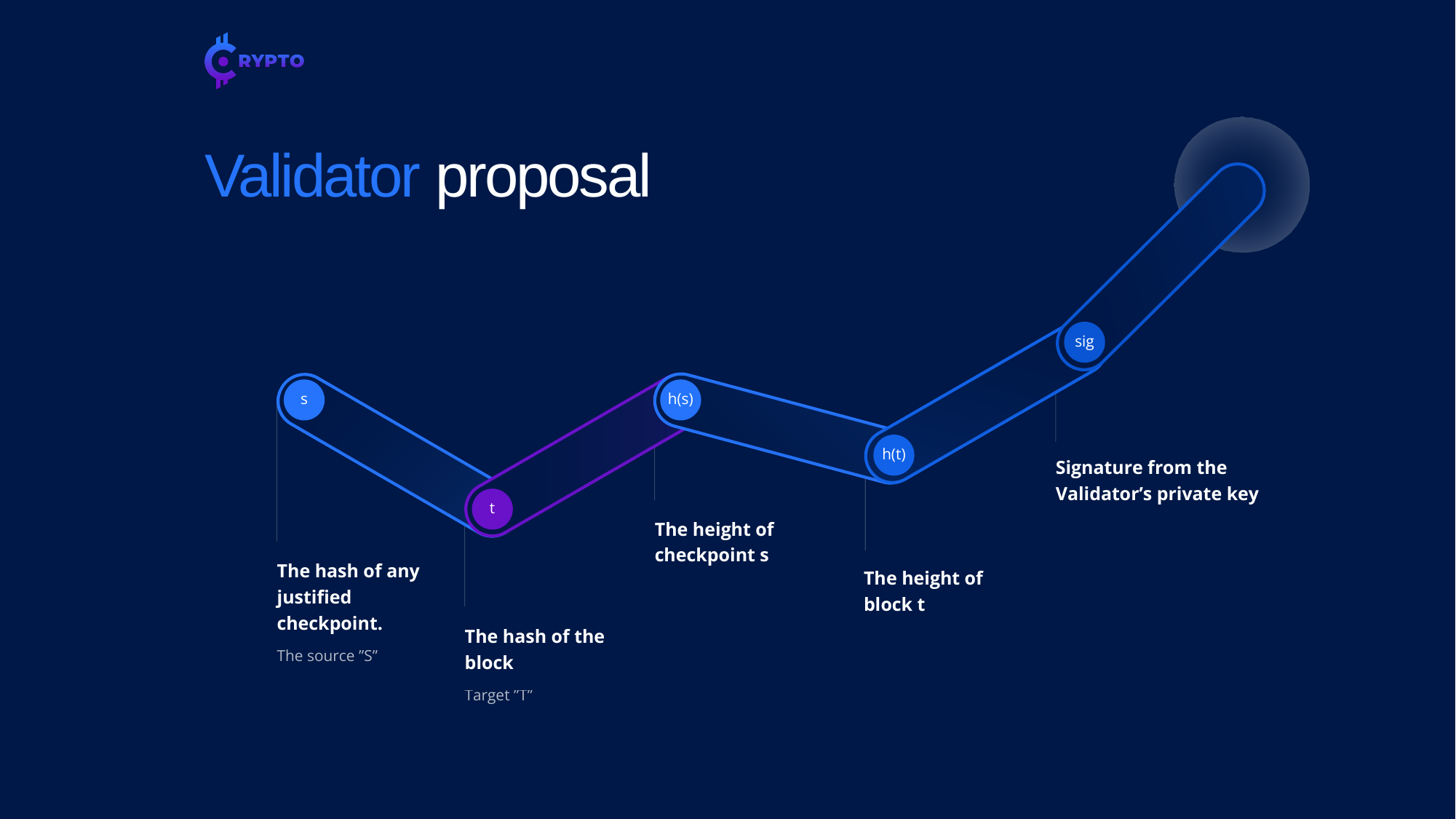

# Validator proposal

sig

s
h(s)
h(t)
Signature from the Validator’s private key
t
The height of checkpoint s
The hash of any justified checkpoint.
The source ”S”
The height of
block t
The hash of the block
Target ”T”